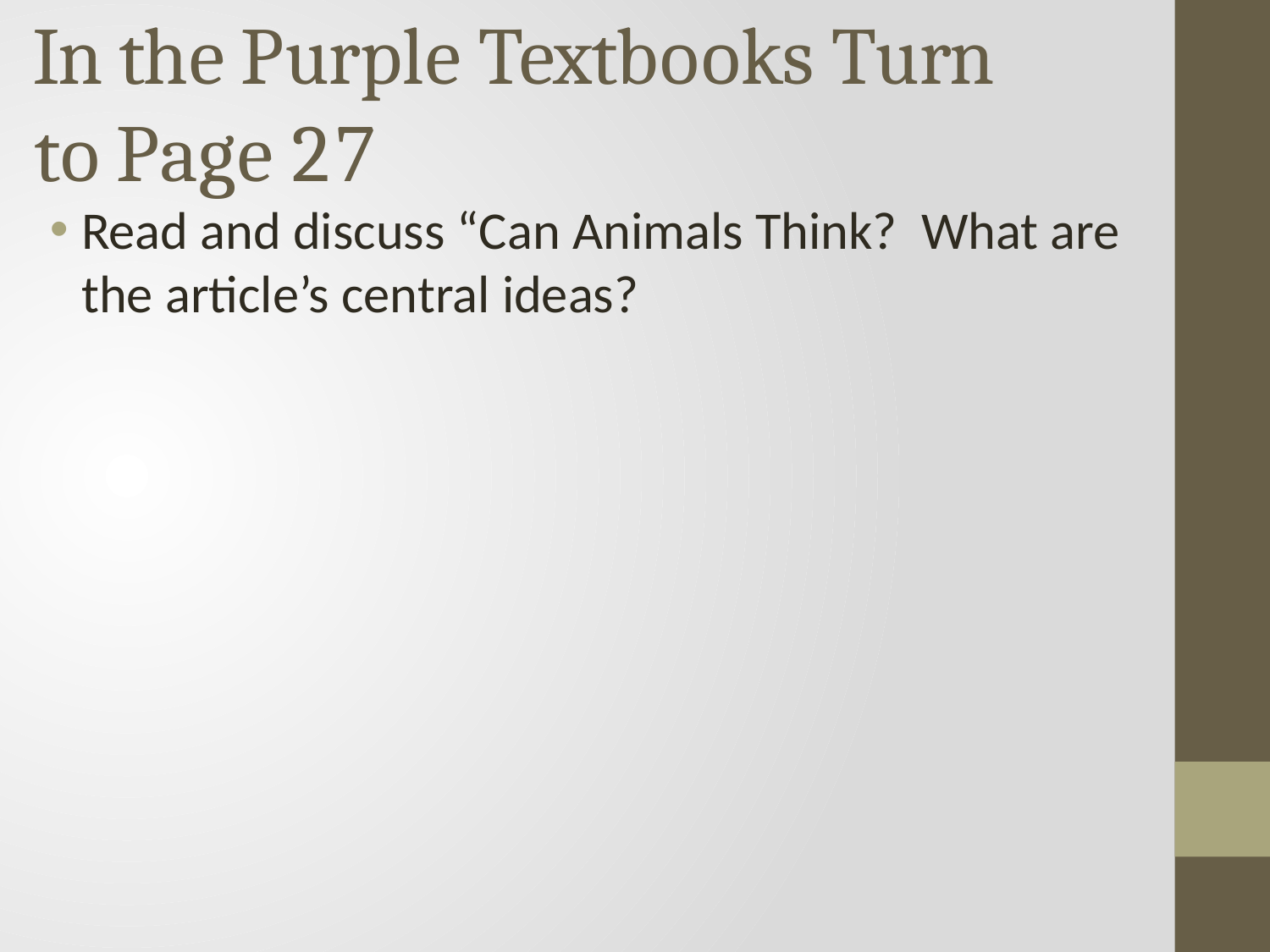

# In the Purple Textbooks Turn to Page 27
Read and discuss “Can Animals Think?  What are the article’s central ideas?